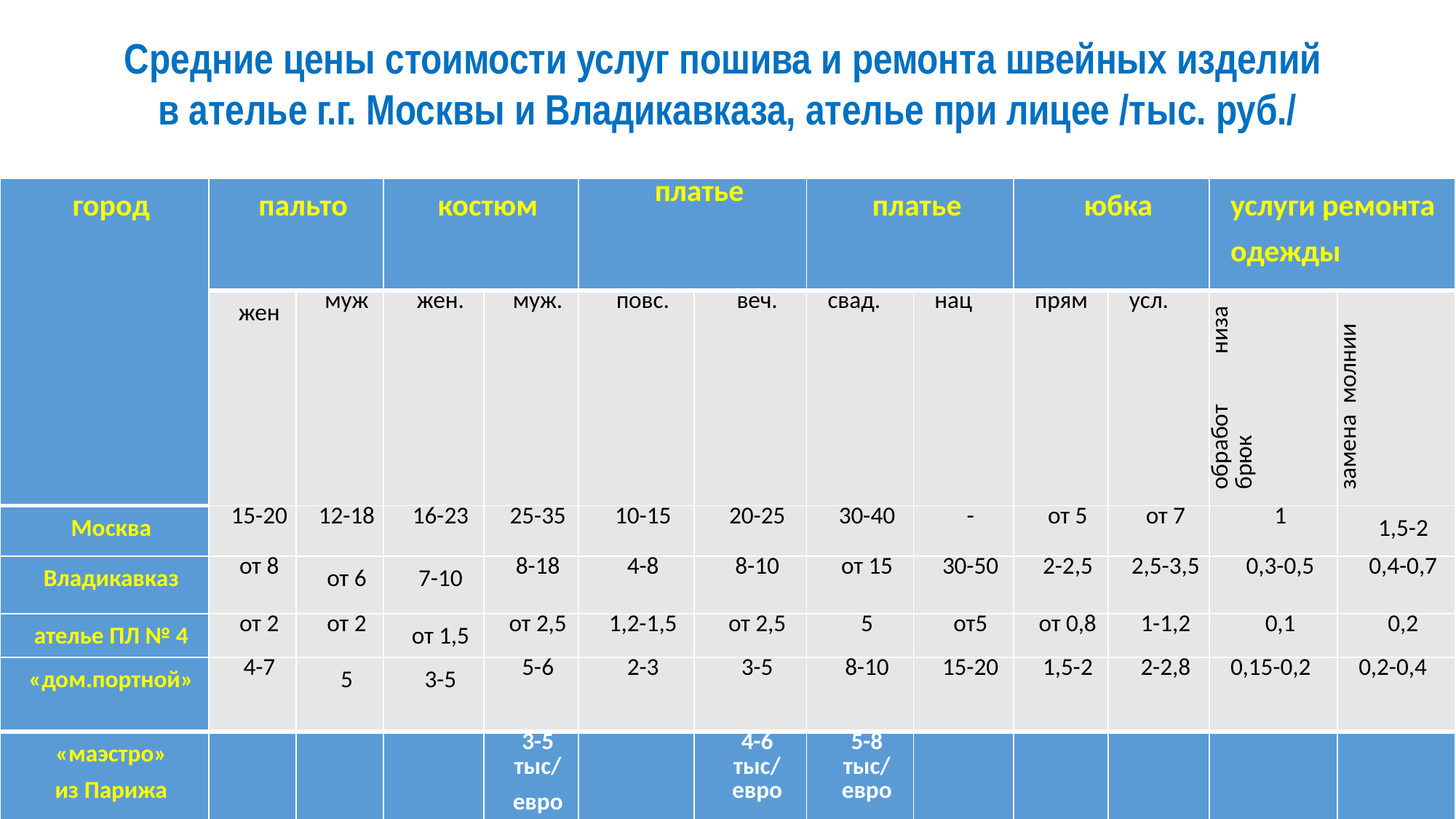

Средние цены стоимости услуг пошива и ремонта швейных изделий
в ателье г.г. Москвы и Владикавказа, ателье при лицее /тыс. руб./
| город | пальто |  | костюм |  | платье |  | платье |  | юбка |  | услуги ремонта одежды |  |
| --- | --- | --- | --- | --- | --- | --- | --- | --- | --- | --- | --- | --- |
|  | жен | муж | жен. | муж. | повс. | веч. | свад. | нац | прям | усл. | обработ низа брюк | замена молнии |
| Москва | 15-20 | 12-18 | 16-23 | 25-35 | 10-15 | 20-25 | 30-40 | - | от 5 | от 7 | 1 | 1,5-2 |
| Владикавказ | от 8 | от 6 | 7-10 | 8-18 | 4-8 | 8-10 | от 15 | 30-50 | 2-2,5 | 2,5-3,5 | 0,3-0,5 | 0,4-0,7 |
| ателье ПЛ № 4 | от 2 | от 2 | от 1,5 | от 2,5 | 1,2-1,5 | от 2,5 | 5 | от5 | от 0,8 | 1-1,2 | 0,1 | 0,2 |
| «дом.портной» | 4-7 | 5 | 3-5 | 5-6 | 2-3 | 3-5 | 8-10 | 15-20 | 1,5-2 | 2-2,8 | 0,15-0,2 | 0,2-0,4 |
| «маэстро» из Парижа |  |  |  | 3-5 тыс/ евро |  | 4-6 тыс/ евро | 5-8 тыс/ евро |  |  |  |  |  |